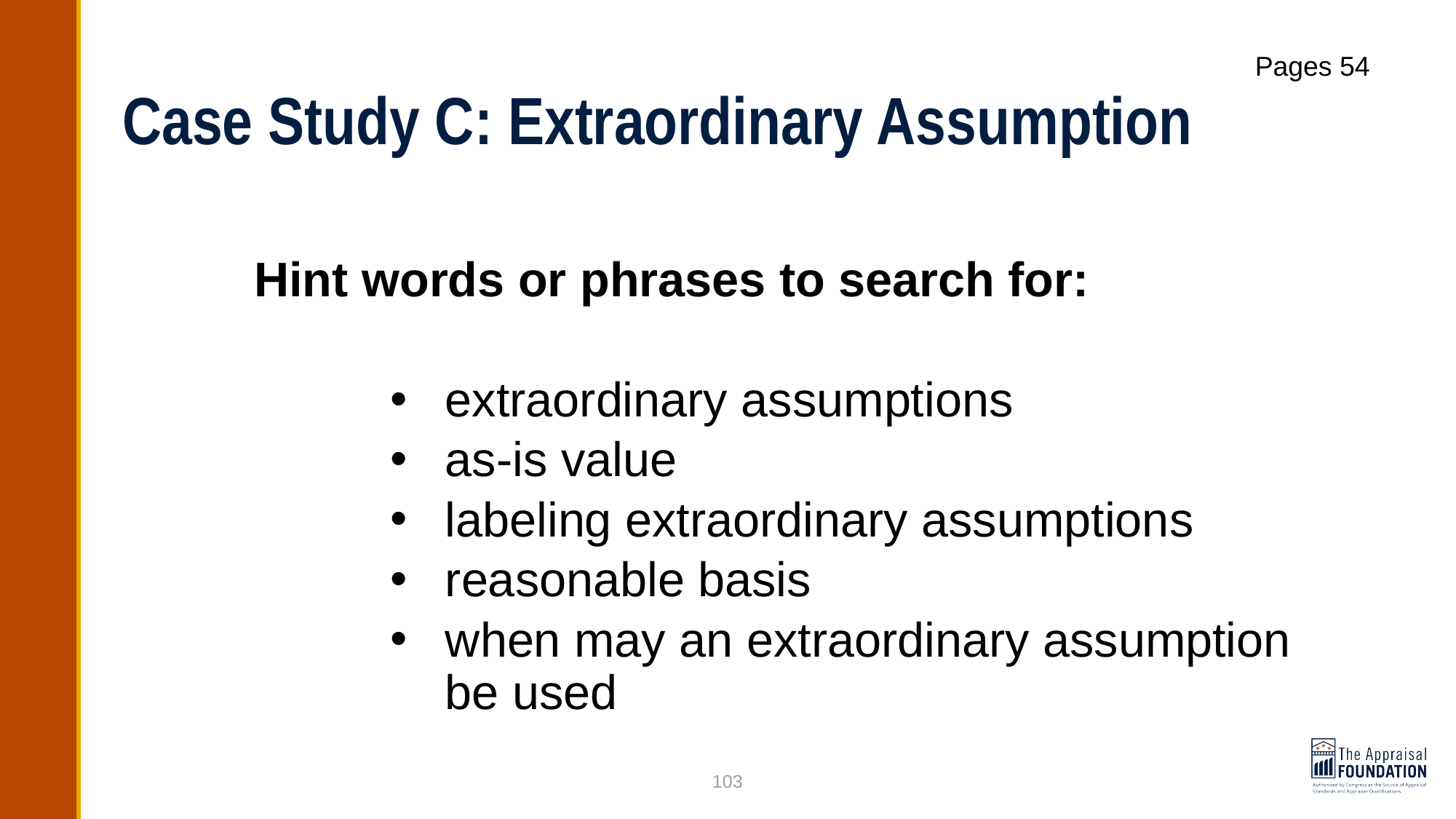

# Case Study C: Extraordinary Assumption
Pages 54
Hint words or phrases to search for:

extraordinary assumptions
as-is value
labeling extraordinary assumptions
reasonable basis
when may an extraordinary assumption be used
103